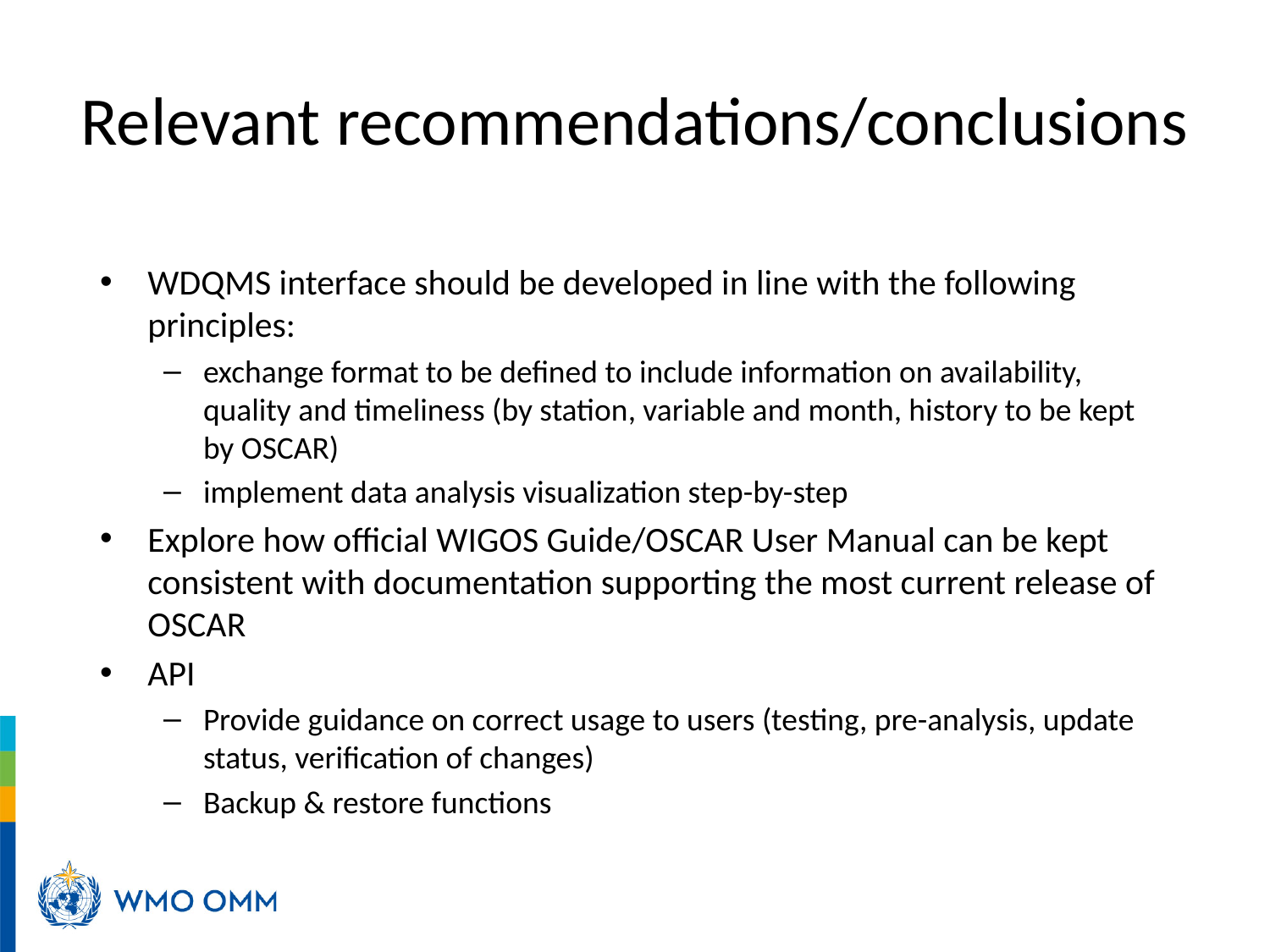

# Relevant recommendations/conclusions
WDQMS interface should be developed in line with the following principles:
exchange format to be defined to include information on availability, quality and timeliness (by station, variable and month, history to be kept by OSCAR)
implement data analysis visualization step-by-step
Explore how official WIGOS Guide/OSCAR User Manual can be kept consistent with documentation supporting the most current release of OSCAR
API
Provide guidance on correct usage to users (testing, pre-analysis, update status, verification of changes)
Backup & restore functions